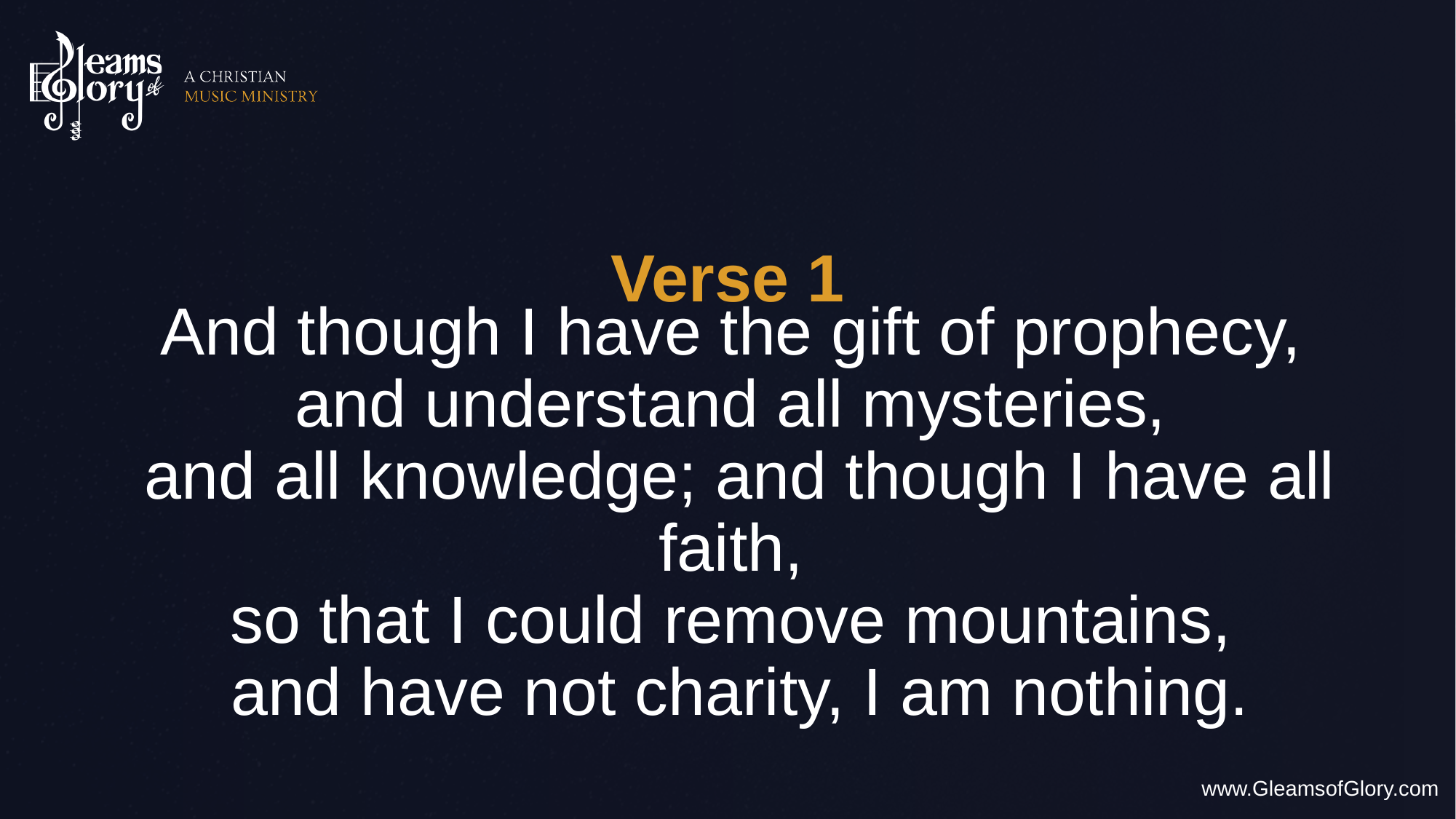

And though I have the gift of prophecy,
and understand all mysteries,
and all knowledge; and though I have all faith,
so that I could remove mountains,
and have not charity, I am nothing.
Verse 1